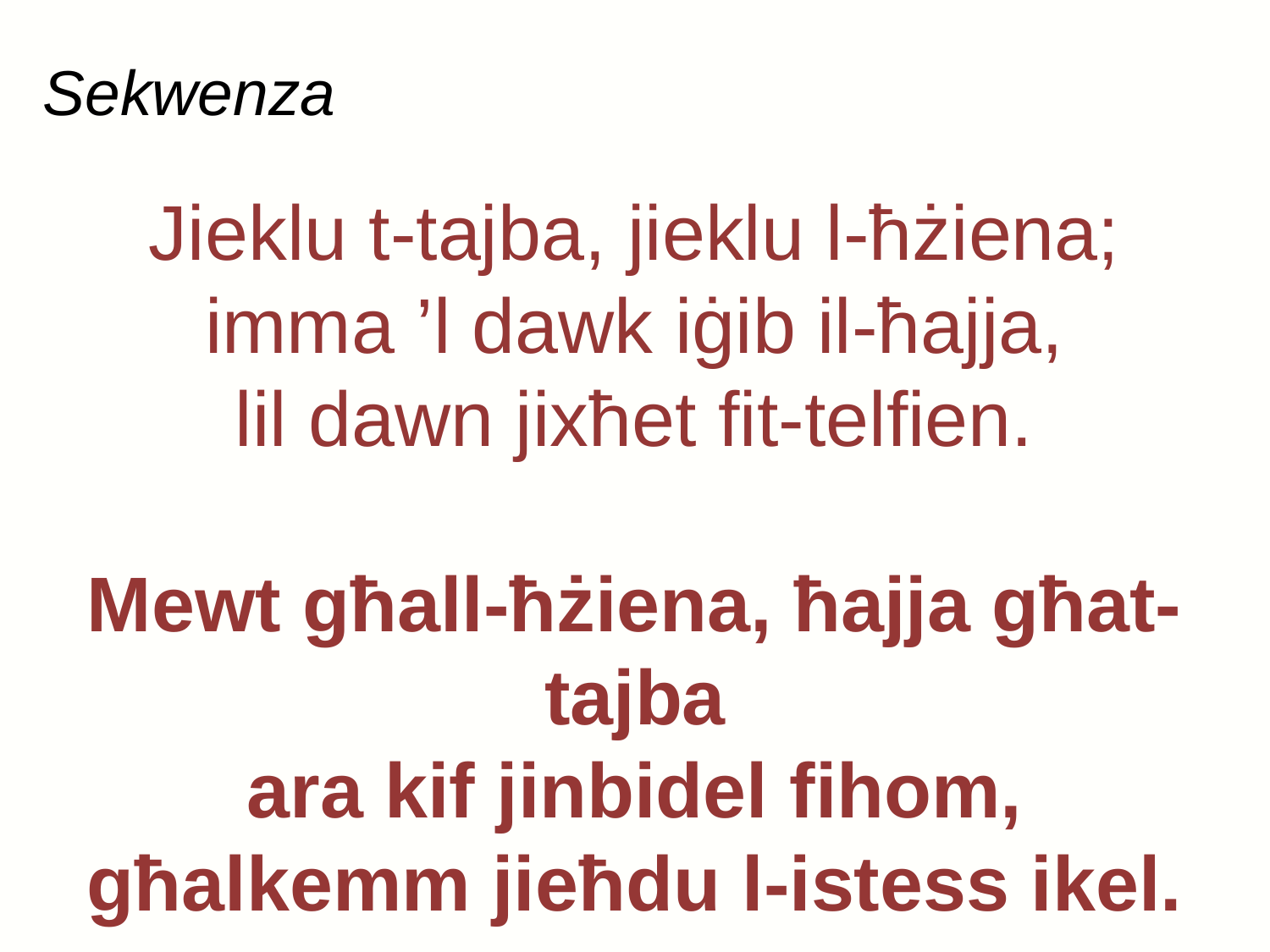

Sekwenza
Jieklu t-tajba, jieklu l-ħżiena;
imma ’l dawk iġib il-ħajja,
lil dawn jixħet fit-telfien.

Mewt għall-ħżiena, ħajja għat-tajba
ara kif jinbidel fihom,
għalkemm jieħdu l-istess ikel.